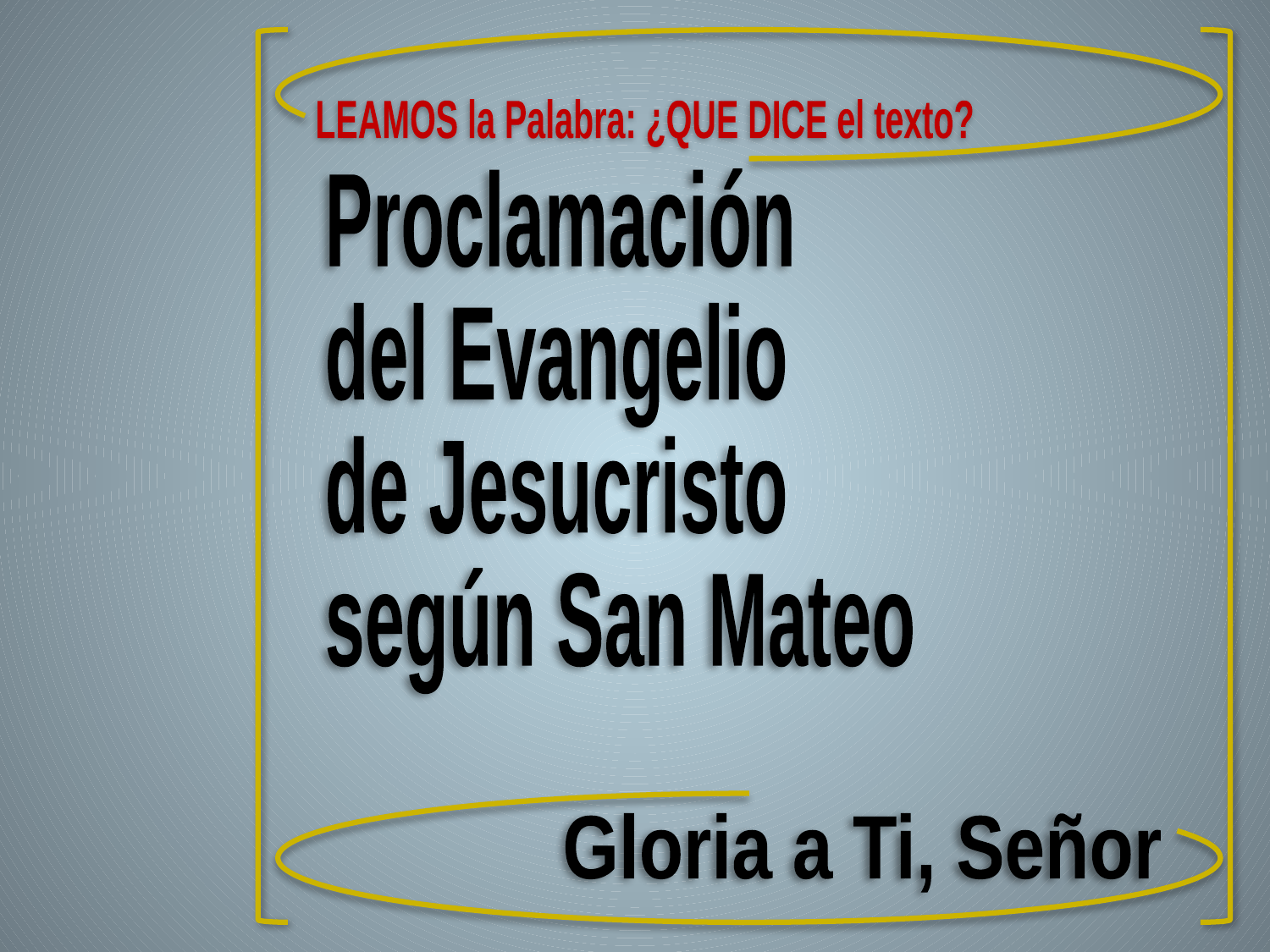

LEAMOS la Palabra: ¿QUE DICE el texto?
Proclamación
del Evangelio
de Jesucristo
según San Mateo

Gloria a Ti, Señor